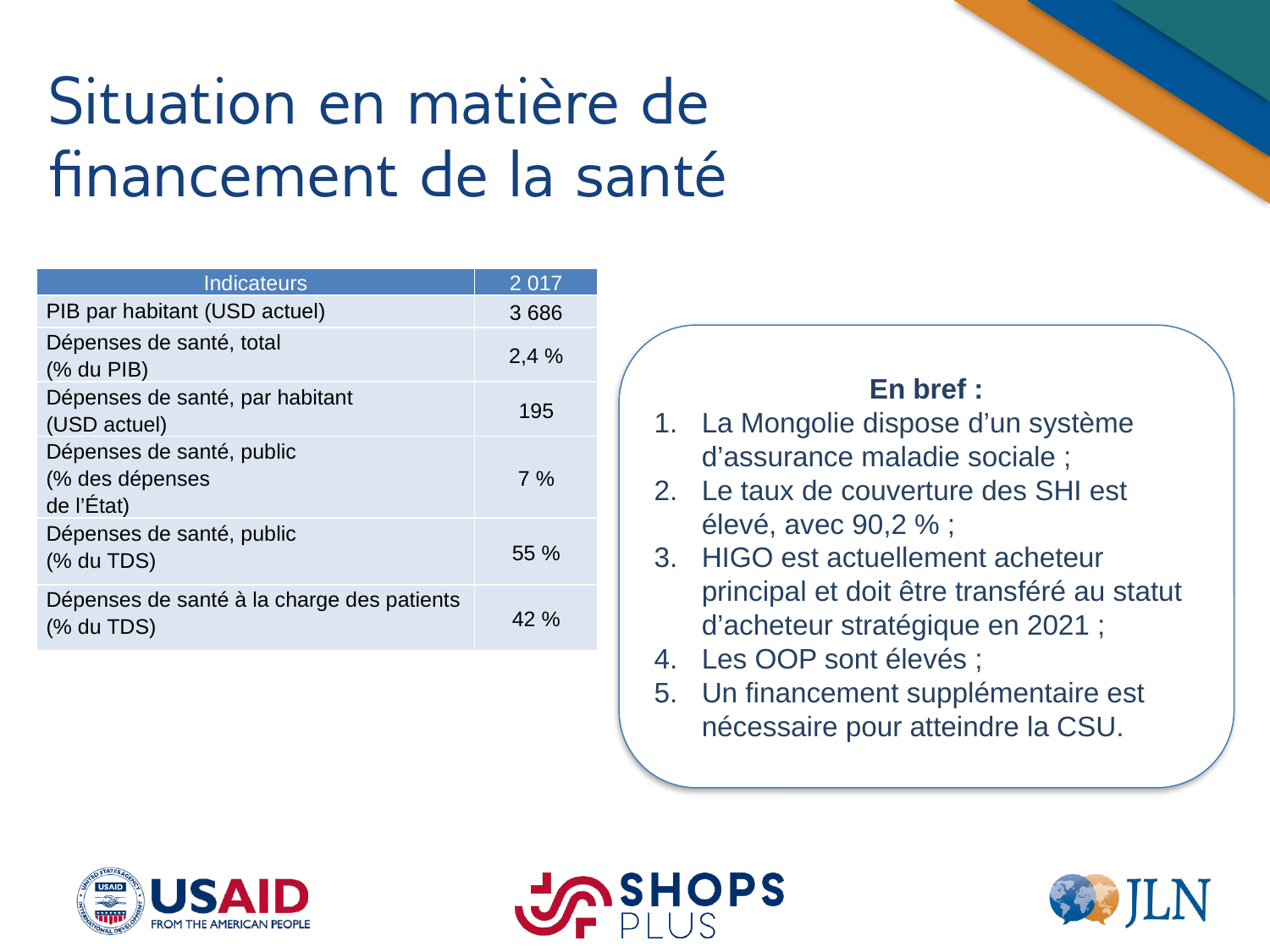

# Situation en matière de financement de la santé
| Indicateurs | 2 017 |
| --- | --- |
| PIB par habitant (USD actuel) | 3 686 |
| Dépenses de santé, total (% du PIB) | 2,4 % |
| Dépenses de santé, par habitant (USD actuel) | 195 |
| Dépenses de santé, public (% des dépenses de l’État) | 7 % |
| Dépenses de santé, public (% du TDS) | 55 % |
| Dépenses de santé à la charge des patients (% du TDS) | 42 % |
En bref :
La Mongolie dispose d’un système d’assurance maladie sociale ;
Le taux de couverture des SHI est élevé, avec 90,2 % ;
HIGO est actuellement acheteur principal et doit être transféré au statut d’acheteur stratégique en 2021 ;
Les OOP sont élevés ;
Un financement supplémentaire est nécessaire pour atteindre la CSU.